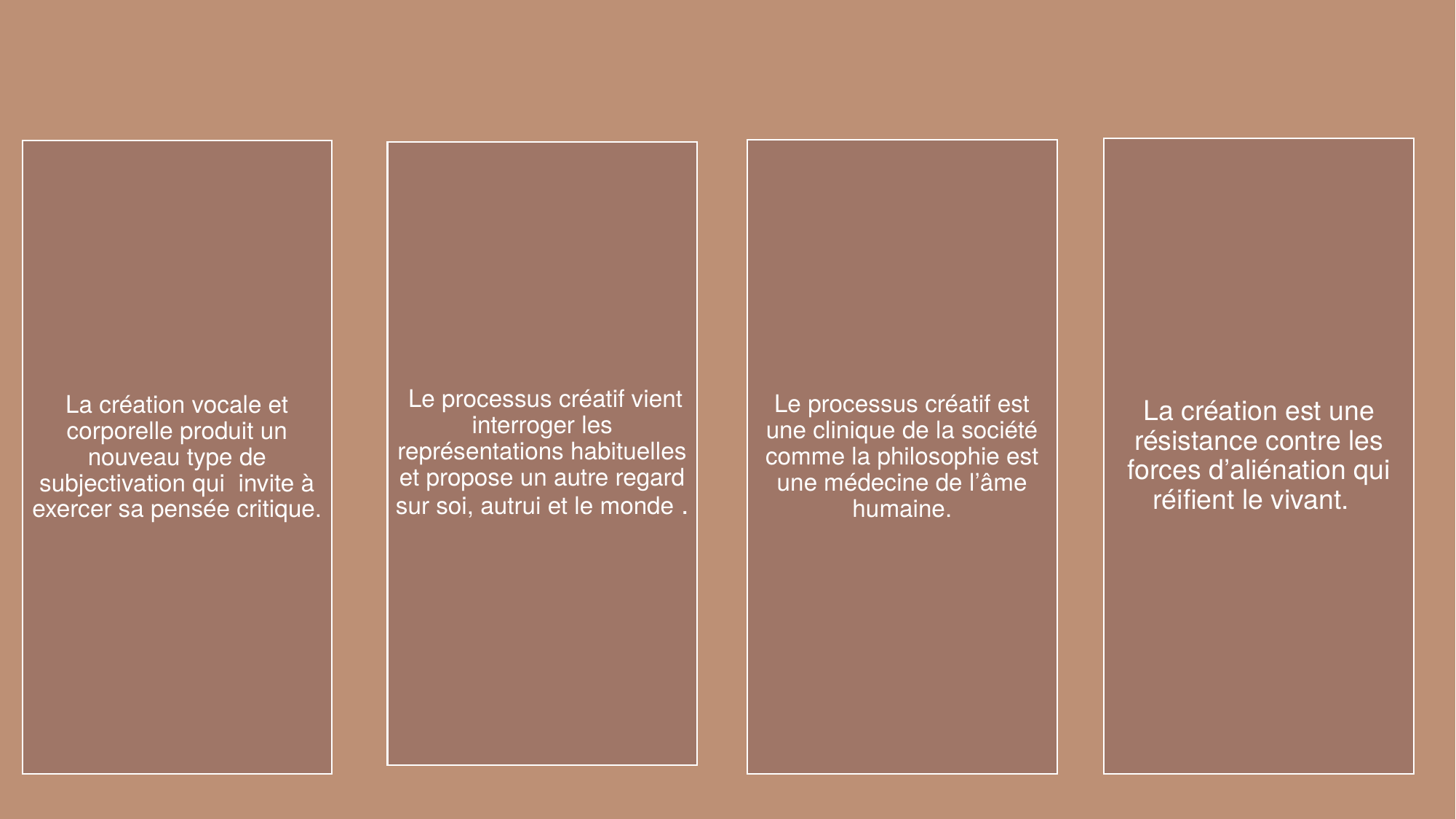

# la création comme émancipation
La création vocale et corporelle produit un nouveau type de subjectivation qui  invite à exercer sa pensée critique.
 Le processus créatif vient interroger les représentations habituelles et propose un autre regard sur soi, autrui et le monde .
Le processus créatif est une clinique de la société comme la philosophie est une médecine de l’âme humaine.
La création est une résistance contre les forces d’aliénation qui réifient le vivant.